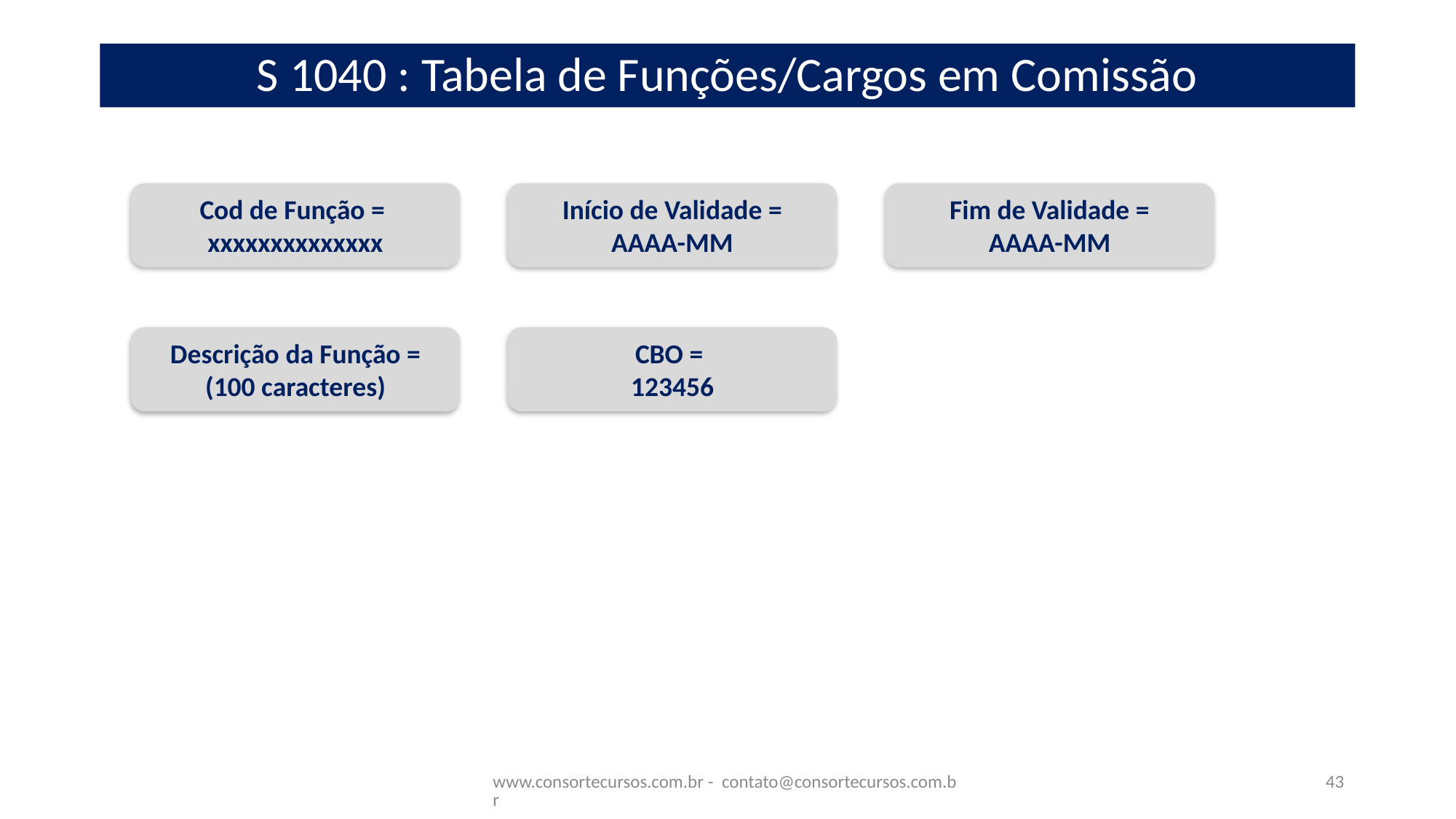

# S 1040 : Tabela de Funções/Cargos em Comissão

Cod de Função =
xxxxxxxxxxxxxx
Início de Validade =
AAAA-MM
Fim de Validade =
AAAA-MM
CBO =
123456
Descrição da Função =
(100 caracteres)
www.consortecursos.com.br -  contato@consortecursos.com.br
43